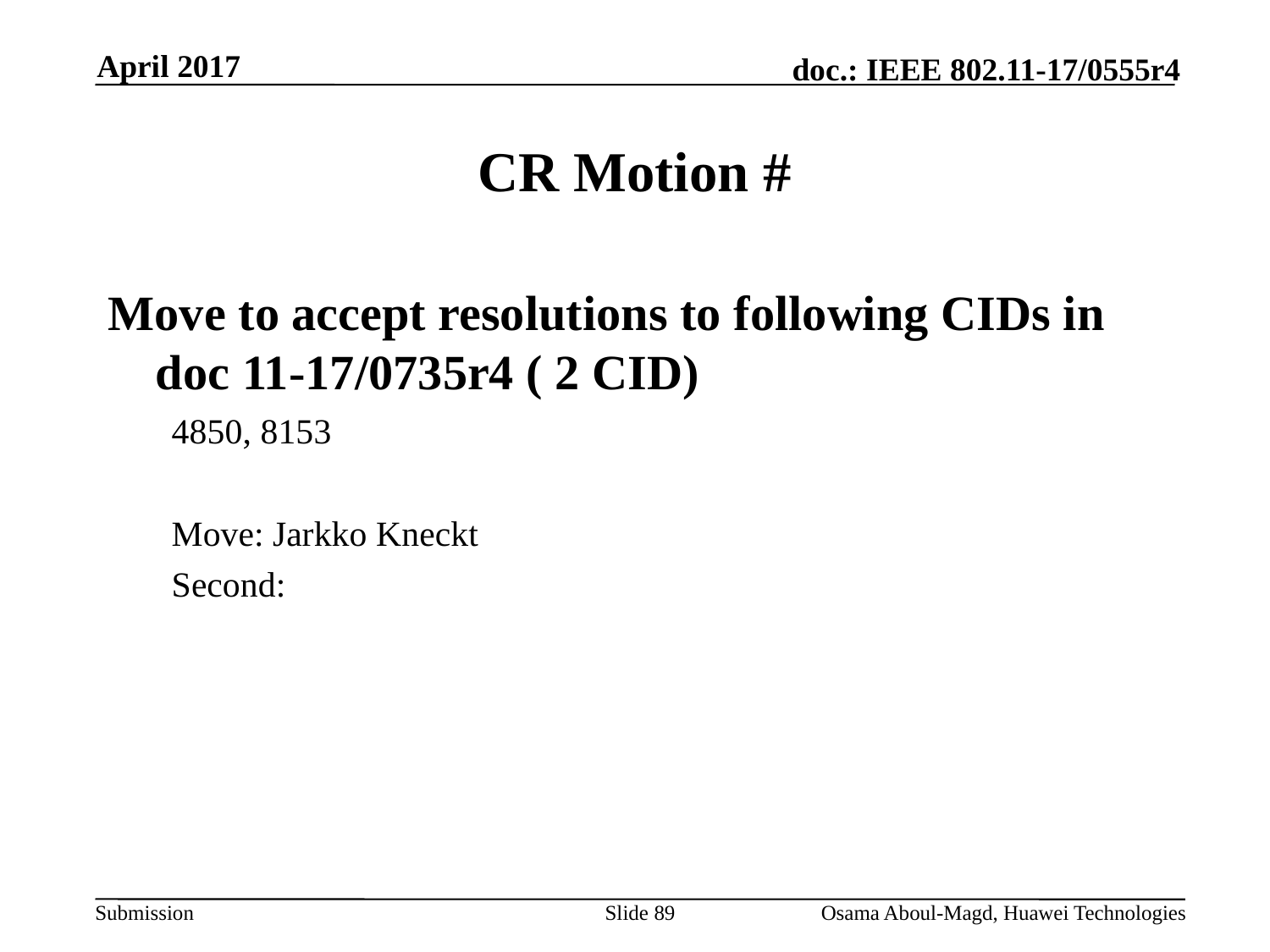

April 2017
# CR Motion #
Move to accept resolutions to following CIDs in doc 11-17/0735r4 ( 2 CID)
4850, 8153

Move: Jarkko Kneckt
Second:

Slide 89
Osama Aboul-Magd, Huawei Technologies